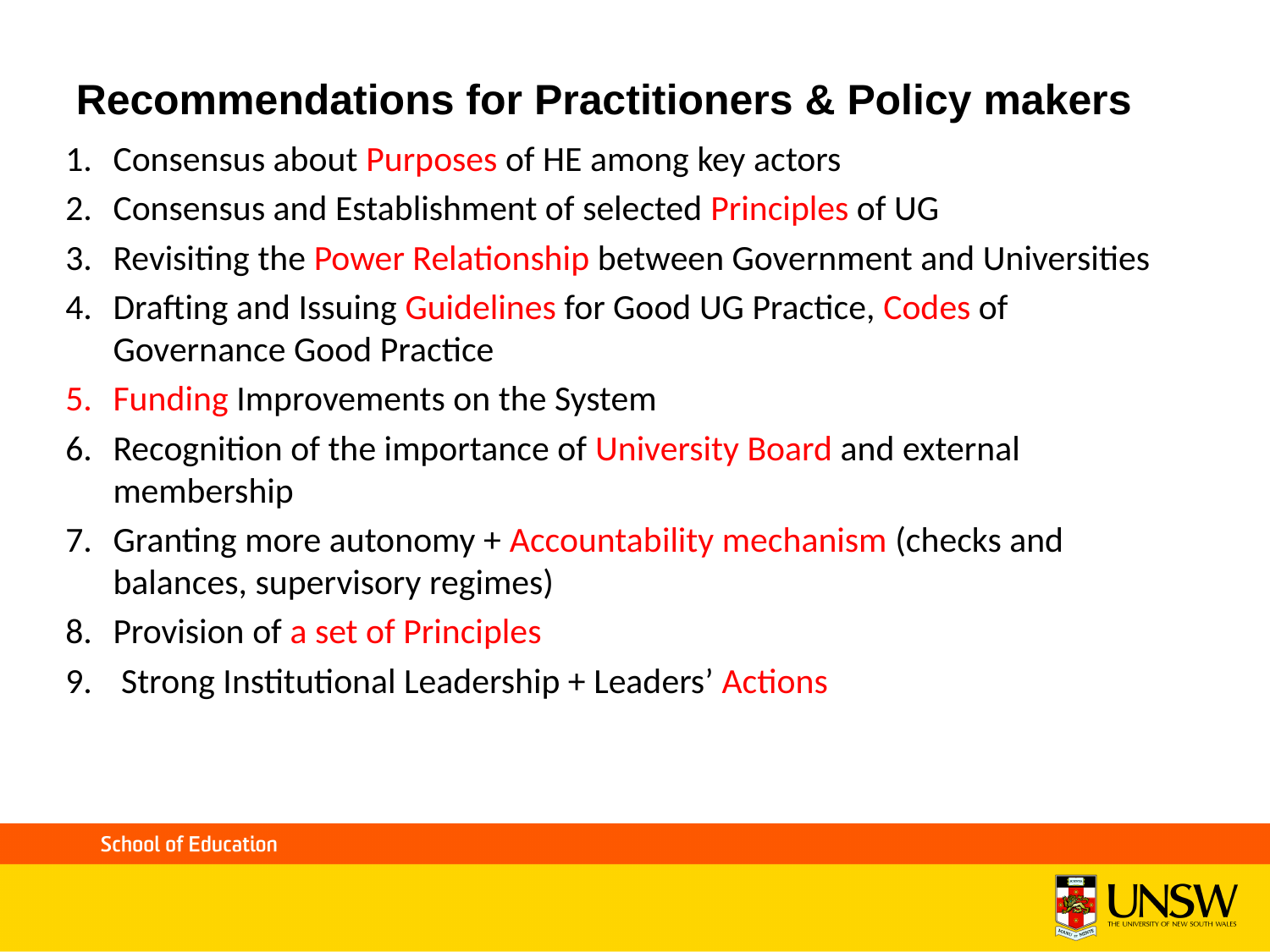

# Recommendations for Practitioners & Policy makers

Consensus about Purposes of HE among key actors
Consensus and Establishment of selected Principles of UG
Revisiting the Power Relationship between Government and Universities
Drafting and Issuing Guidelines for Good UG Practice, Codes of Governance Good Practice
Funding Improvements on the System
Recognition of the importance of University Board and external membership
Granting more autonomy + Accountability mechanism (checks and balances, supervisory regimes)
Provision of a set of Principles
 Strong Institutional Leadership + Leaders’ Actions